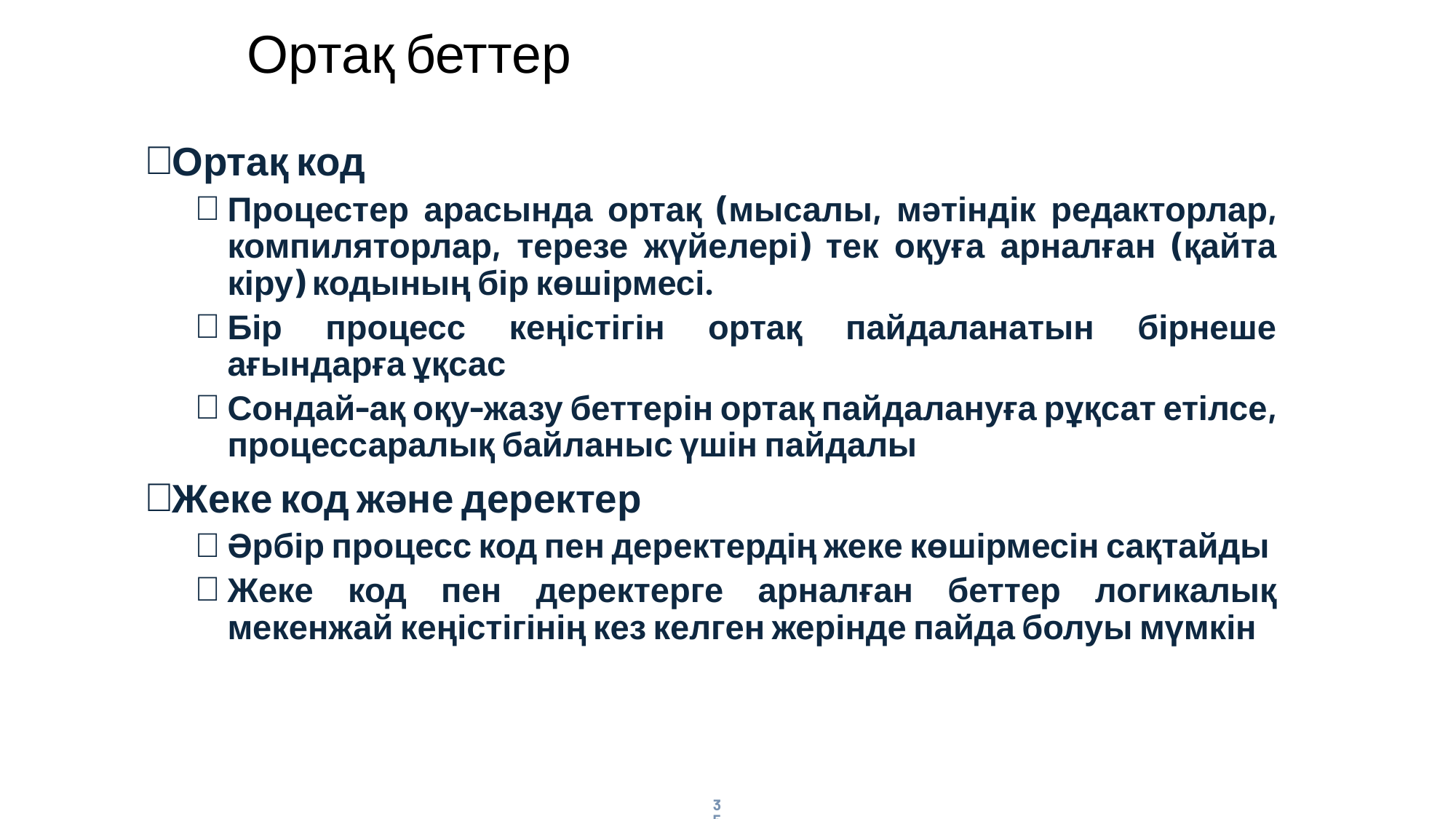

Ортақ беттер
Ортақ код
Процестер арасында ортақ (мысалы, мәтіндік редакторлар, компиляторлар, терезе жүйелері) тек оқуға арналған (қайта кіру) кодының бір көшірмесі.
Бір процесс кеңістігін ортақ пайдаланатын бірнеше ағындарға ұқсас
Сондай-ақ оқу-жазу беттерін ортақ пайдалануға рұқсат етілсе, процессаралық байланыс үшін пайдалы
Жеке код және деректер
Әрбір процесс код пен деректердің жеке көшірмесін сақтайды
Жеке код пен деректерге арналған беттер логикалық мекенжай кеңістігінің кез келген жерінде пайда болуы мүмкін
35